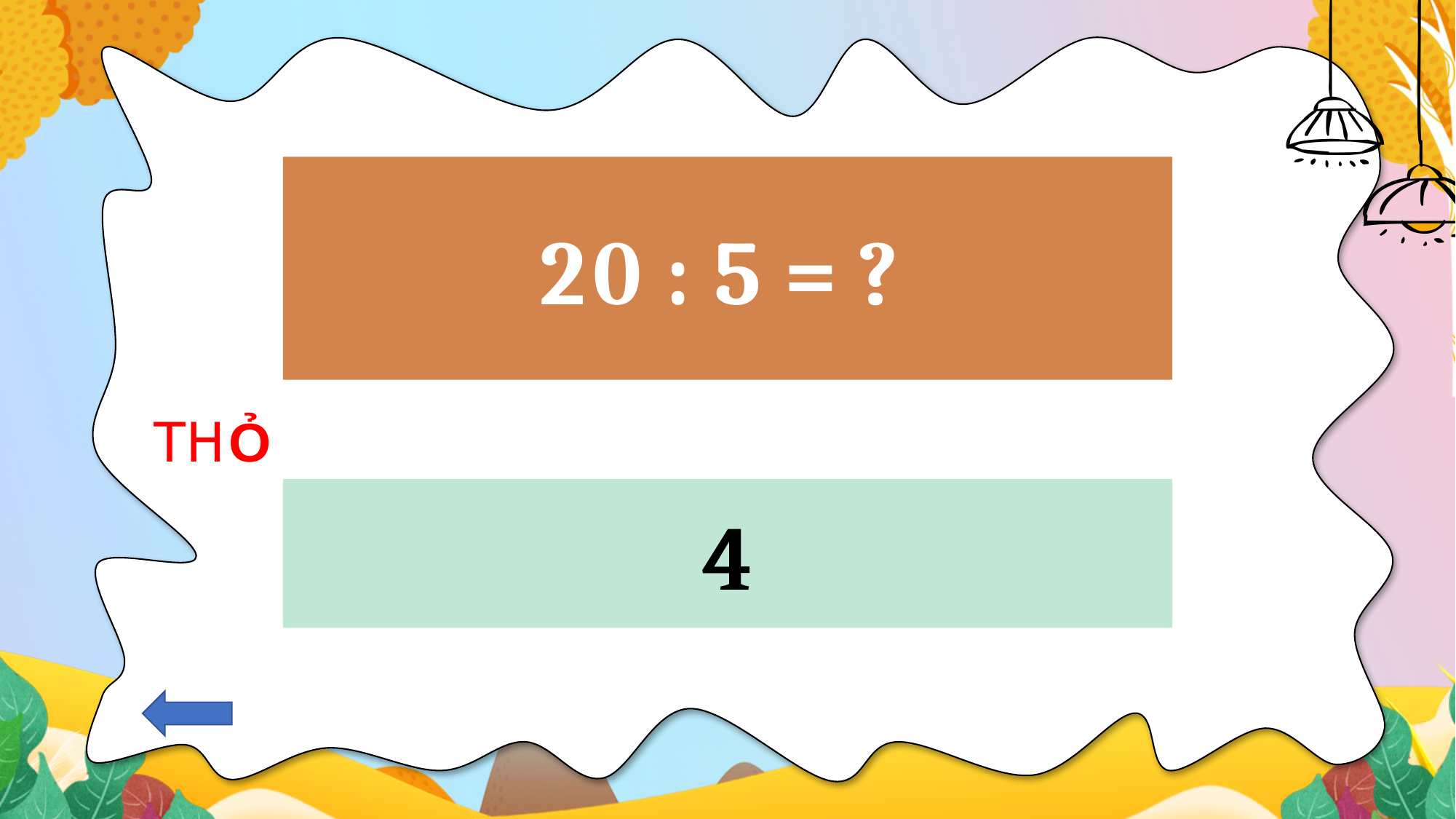

20 : 5 = ?
THỎ
4